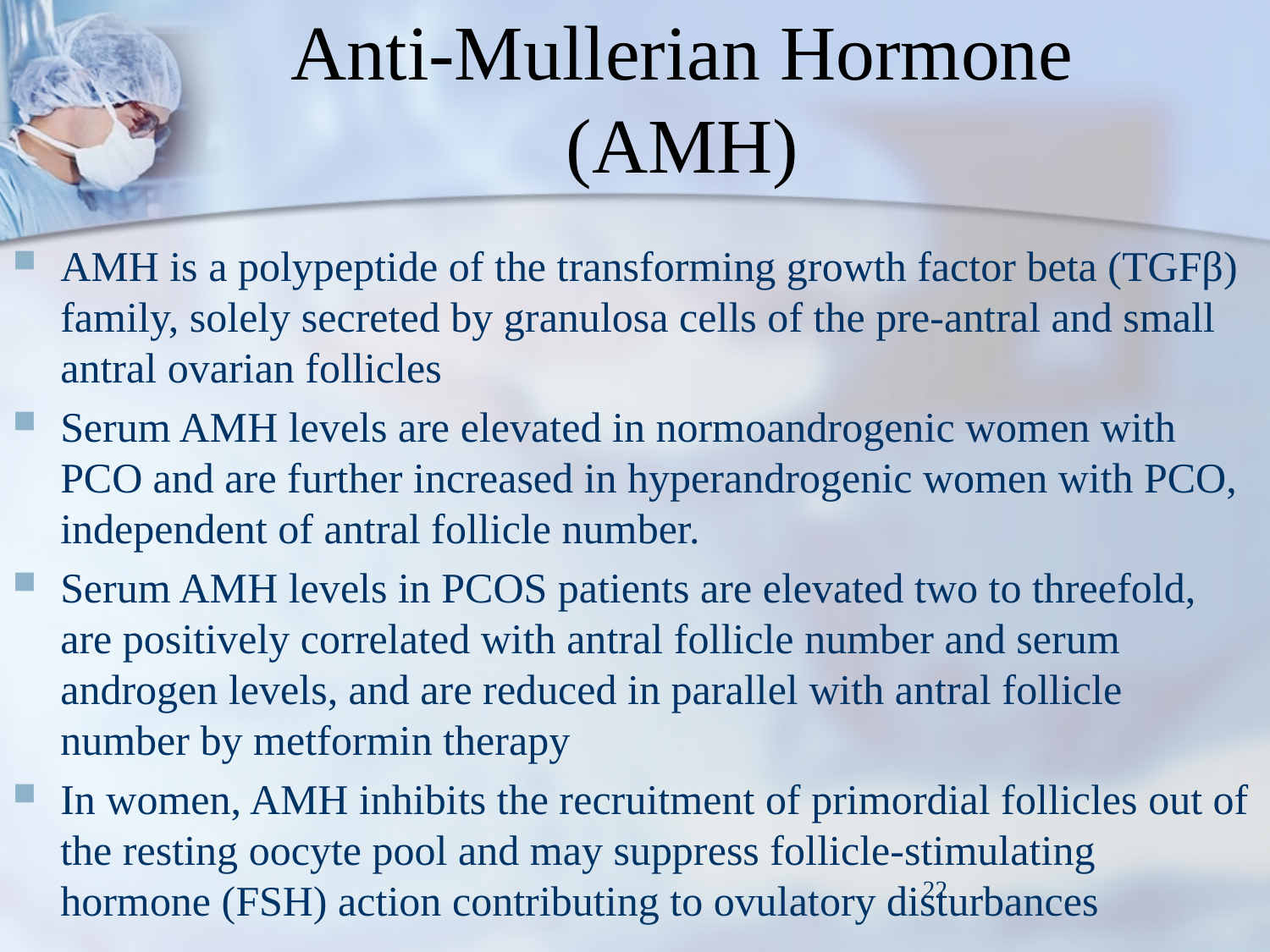

# Anti-Mullerian Hormone (AMH)
AMH is a polypeptide of the transforming growth factor beta (TGFβ) family, solely secreted by granulosa cells of the pre-antral and small antral ovarian follicles
Serum AMH levels are elevated in normoandrogenic women with PCO and are further increased in hyperandrogenic women with PCO, independent of antral follicle number.
Serum AMH levels in PCOS patients are elevated two to threefold, are positively correlated with antral follicle number and serum androgen levels, and are reduced in parallel with antral follicle number by metformin therapy
In women, AMH inhibits the recruitment of primordial follicles out of the resting oocyte pool and may suppress follicle-stimulating hormone (FSH) action contributing to ovulatory disturbances
22